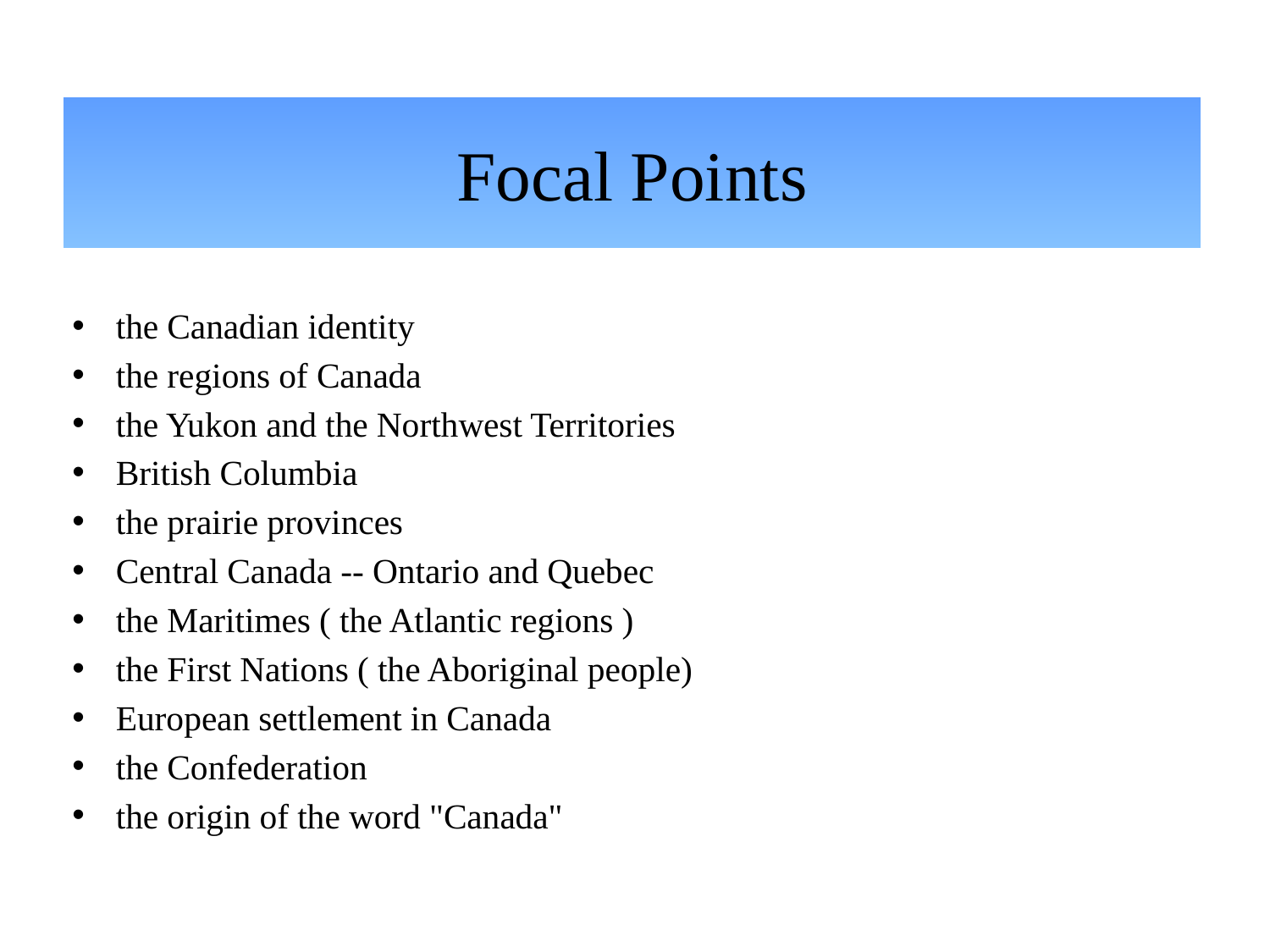

# Focal Points
the Canadian identity
the regions of Canada
the Yukon and the Northwest Territories
British Columbia
the prairie provinces
Central Canada -- Ontario and Quebec
the Maritimes ( the Atlantic regions )
the First Nations ( the Aboriginal people)
European settlement in Canada
the Confederation
the origin of the word "Canada"